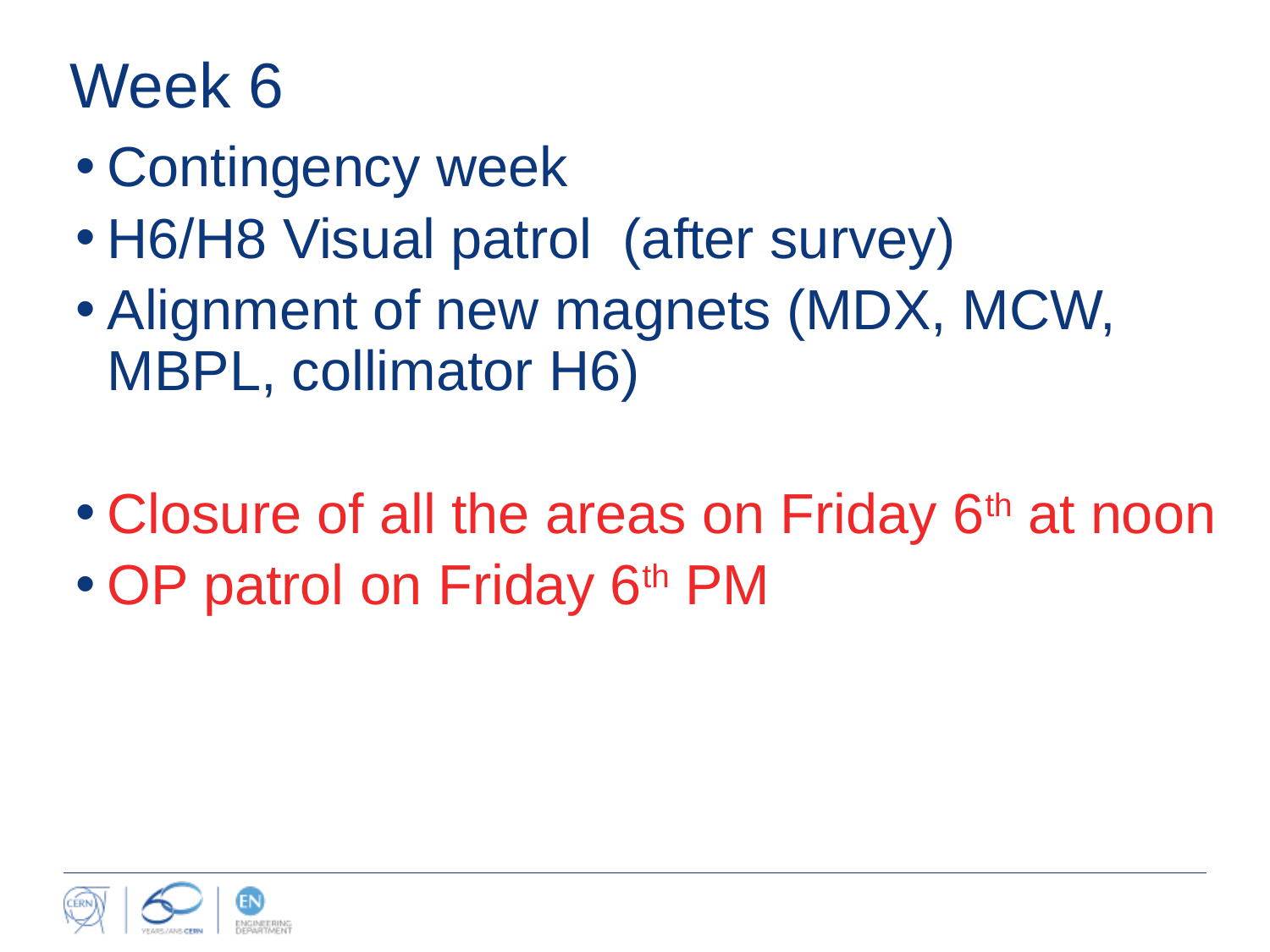

# Week 6
Contingency week
H6/H8 Visual patrol  (after survey)
Alignment of new magnets (MDX, MCW, MBPL, collimator H6)

Closure of all the areas on Friday 6th at noon
OP patrol on Friday 6th PM